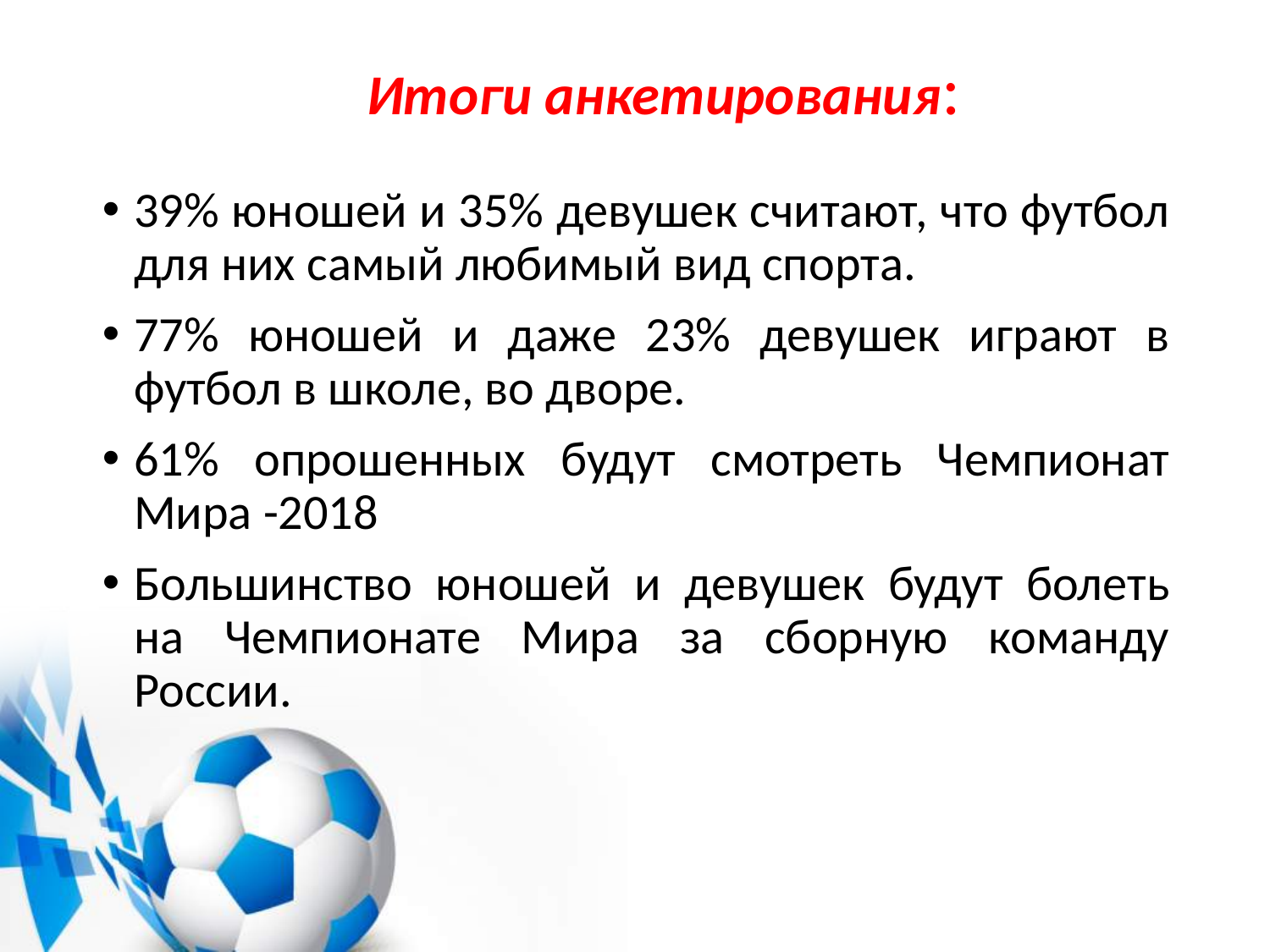

# Итоги анкетирования:
39% юношей и 35% девушек считают, что футбол для них самый любимый вид спорта.
77% юношей и даже 23% девушек играют в футбол в школе, во дворе.
61% опрошенных будут смотреть Чемпионат Мира -2018
Большинство юношей и девушек будут болеть на Чемпионате Мира за сборную команду России.